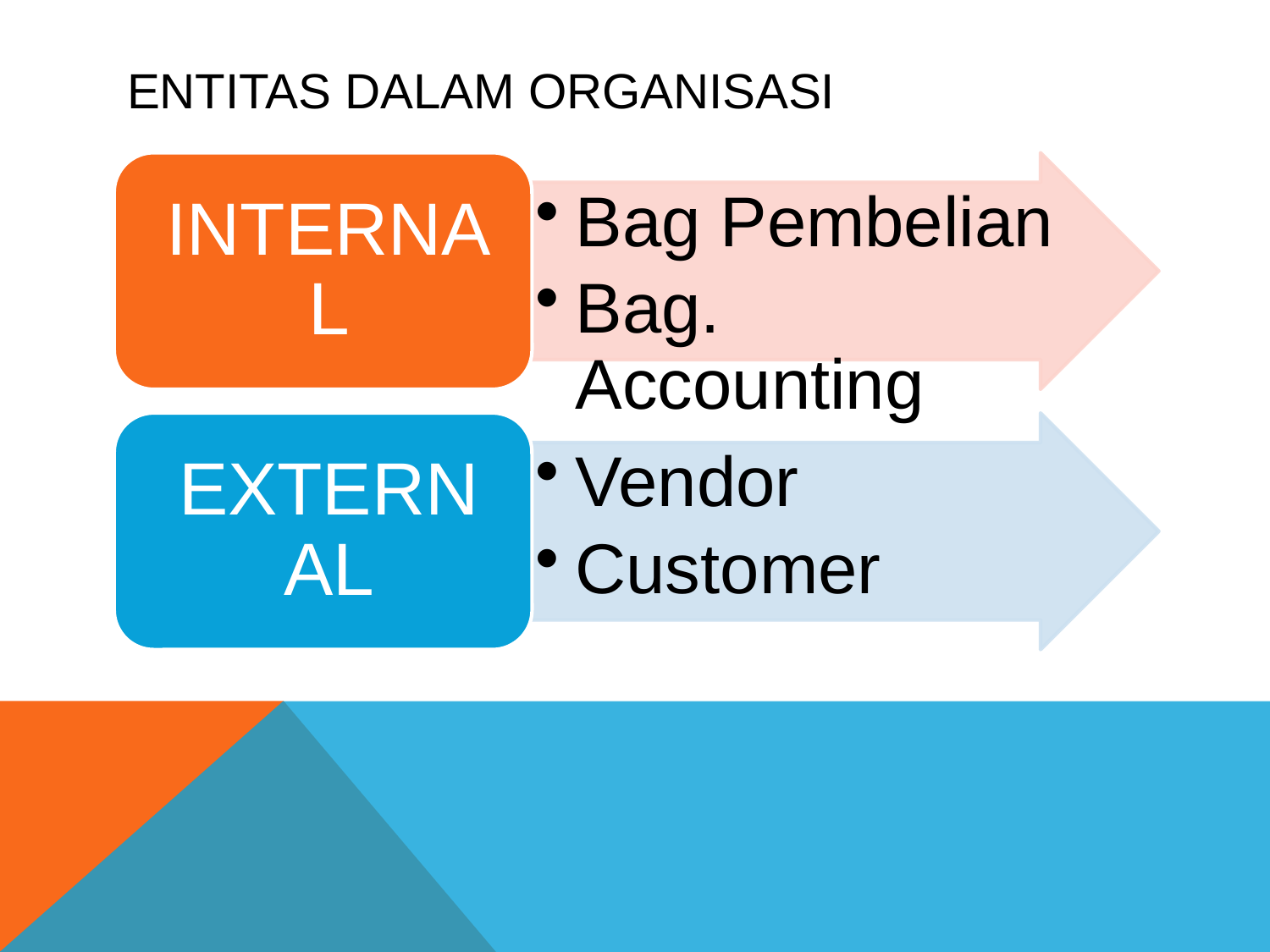

# ENTITAS DALAM ORGANISASI
Bag Pembelian
Bag. Accounting
INTERNAL
Vendor
Customer
EXTERNAL